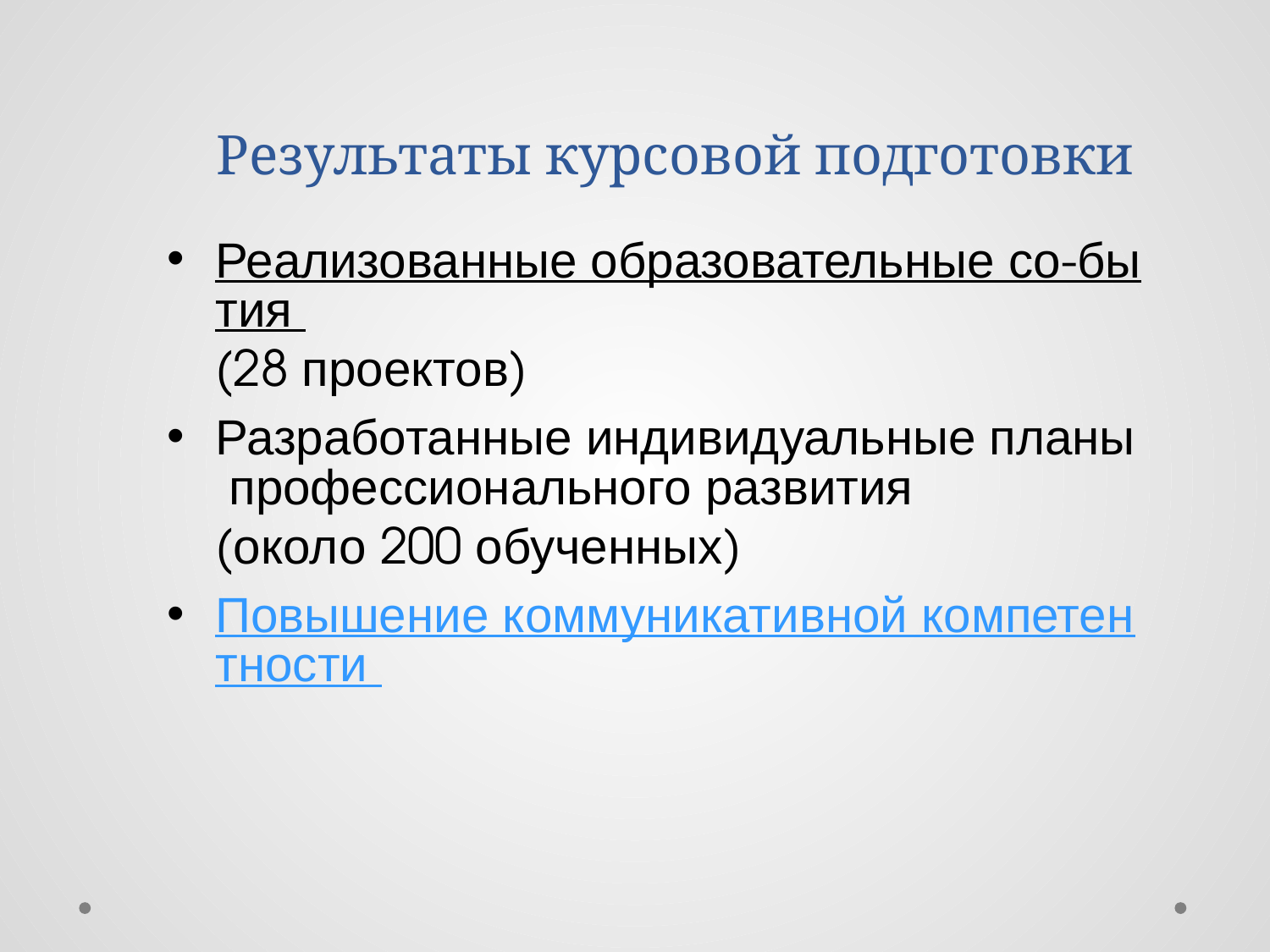

# Результаты курсовой подготовки
Реализованные образовательные со-бытия (28 проектов)
Разработанные индивидуальные планы профессионального развития (около 200 обученных)
Повышение коммуникативной компетентности